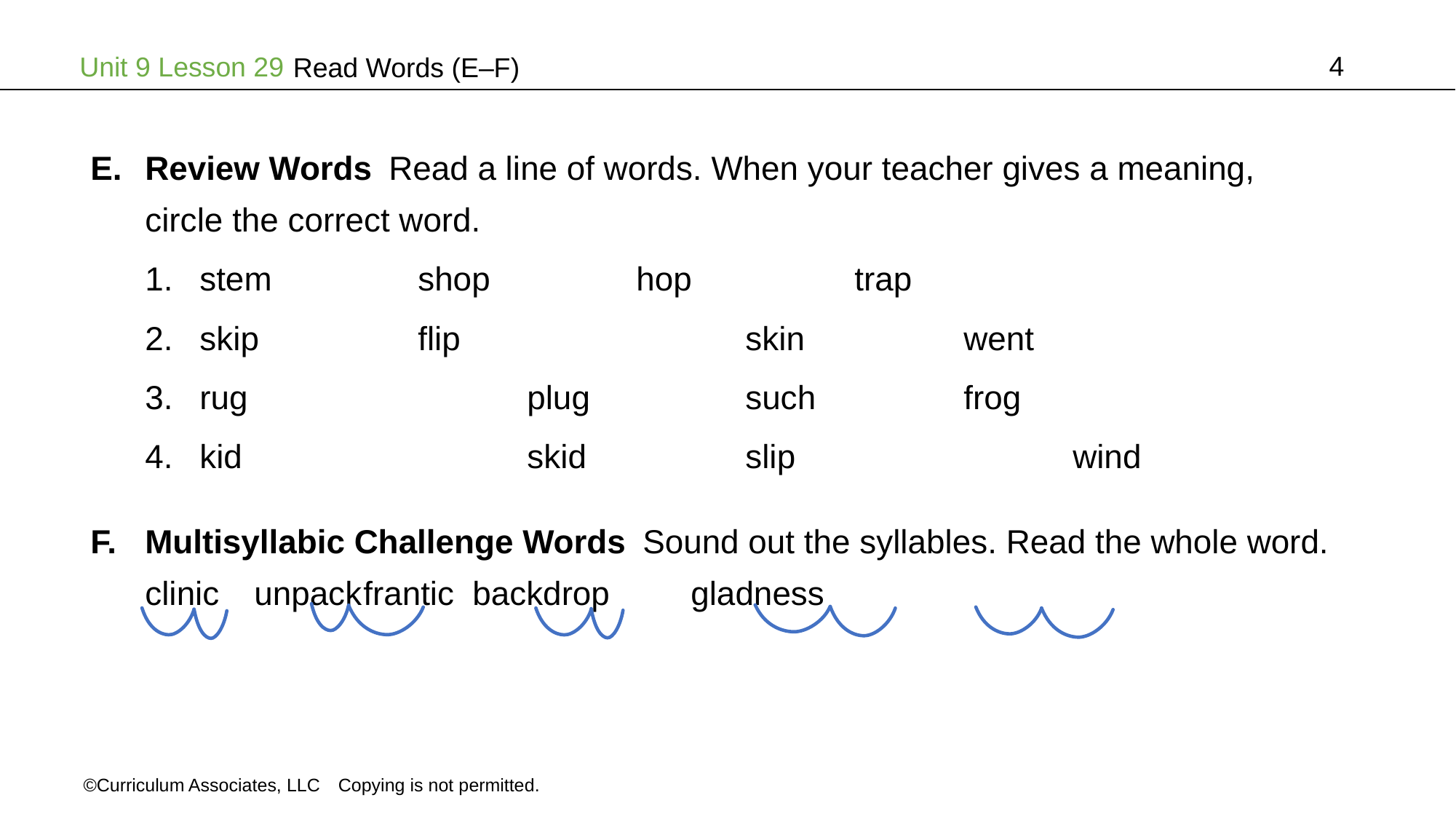

4
Read Words (E–F)

Review Words Read a line of words. When your teacher gives a meaning,
circle the correct word.
stem		shop		hop		trap
skip		flip			skin		went
rug			plug		such		frog
kid			skid		slip			wind
Multisyllabic Challenge Words Sound out the syllables. Read the whole word.
clinic	unpack	frantic	backdrop	gladness